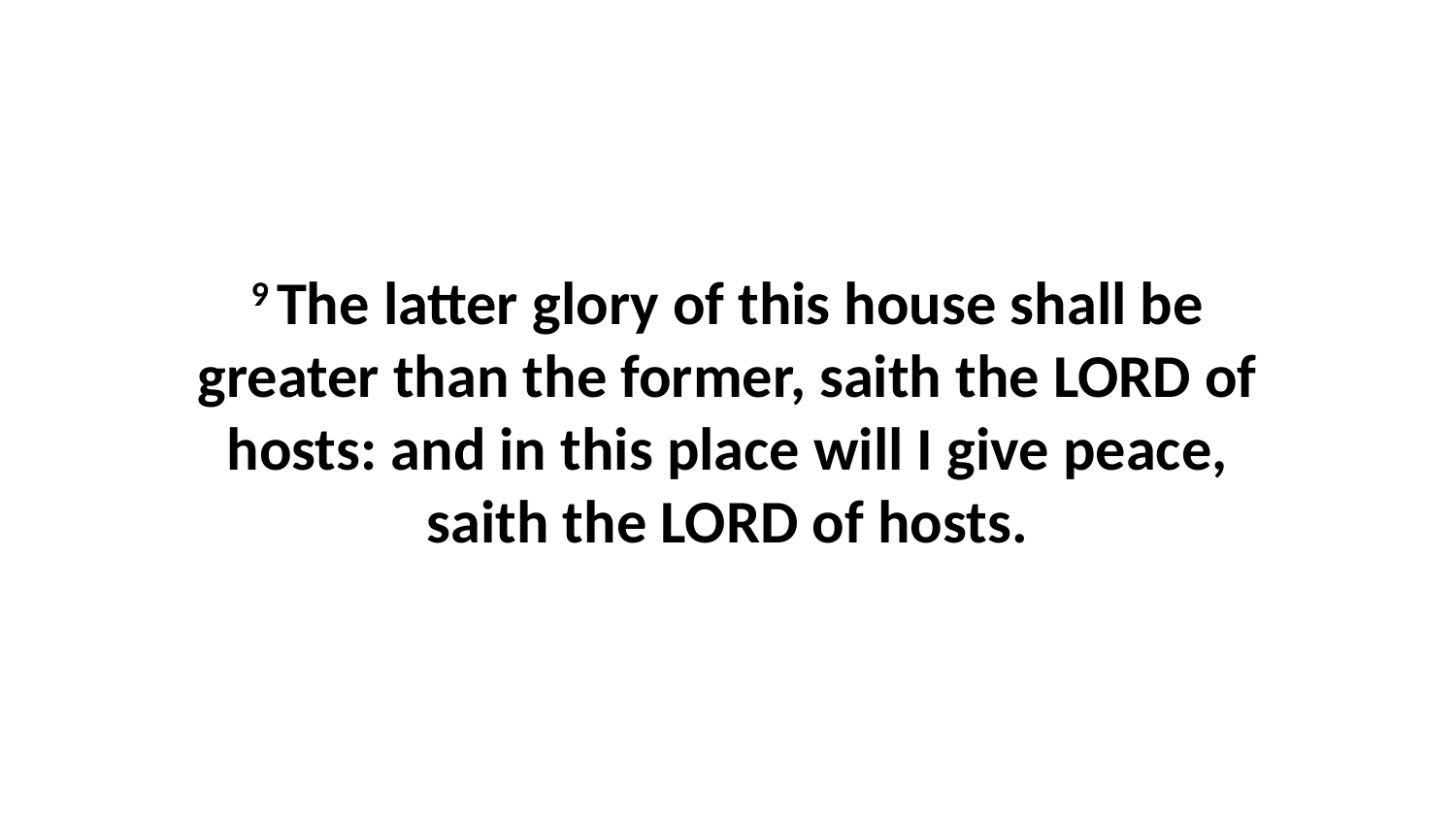

9 The latter glory of this house shall be greater than the former, saith the LORD of hosts: and in this place will I give peace, saith the LORD of hosts.